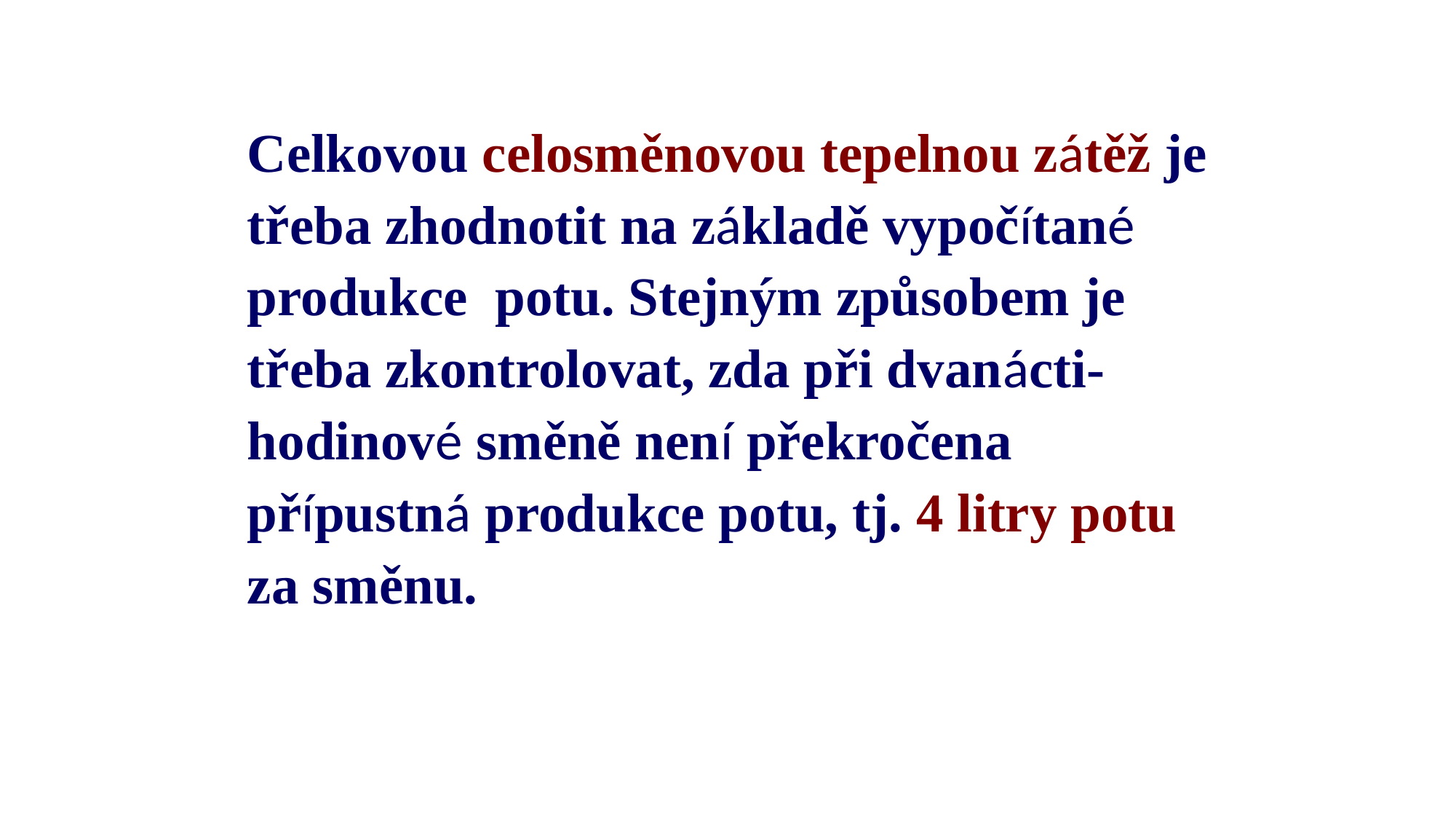

# Celkovou celosměnovou tepelnou zátěž je třeba zhodnotit na základě vypočítané produkce  potu. Stejným způsobem je třeba zkontrolovat, zda při dvanácti-hodinové směně není překročena přípustná produkce potu, tj. 4 litry potu za směnu.